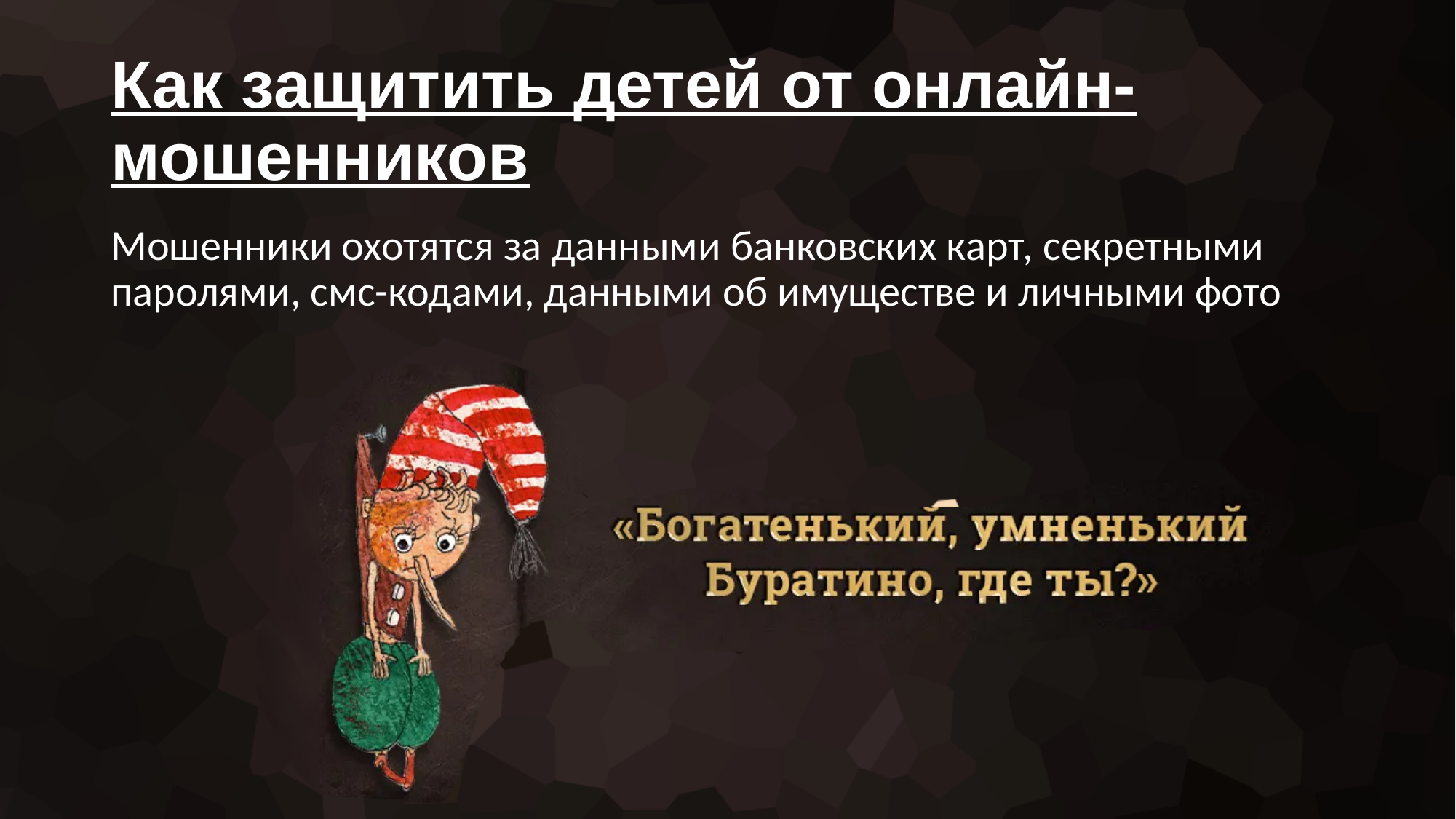

# Как защитить детей от онлайн-мошенников
Мошенники охотятся за данными банковских карт, секретными паролями, смс-кодами, данными об имуществе и личными фото